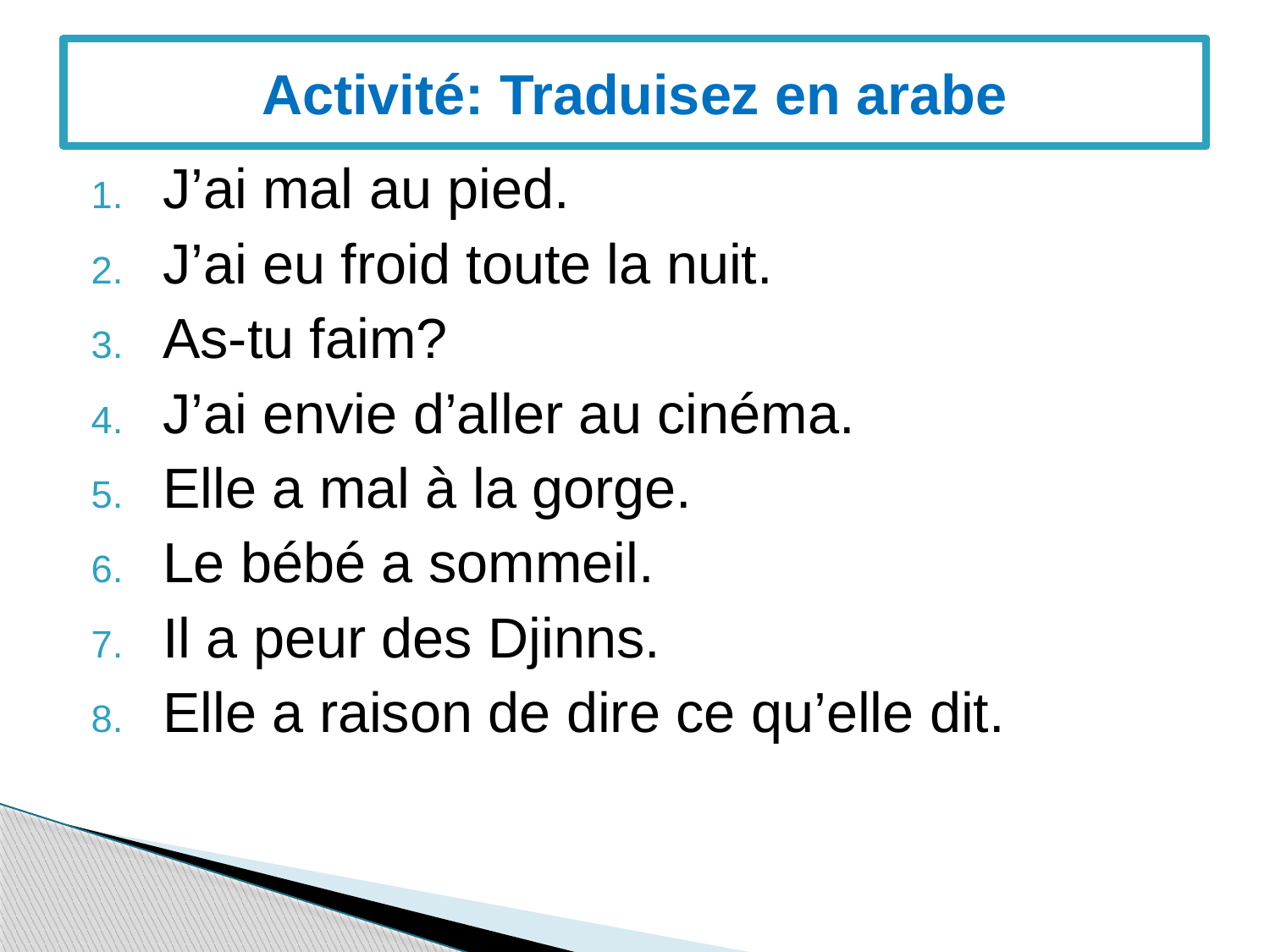

# Activité: Traduisez en arabe
J’ai mal au pied.
J’ai eu froid toute la nuit.
As-tu faim?
J’ai envie d’aller au cinéma.
Elle a mal à la gorge.
Le bébé a sommeil.
Il a peur des Djinns.
Elle a raison de dire ce qu’elle dit.